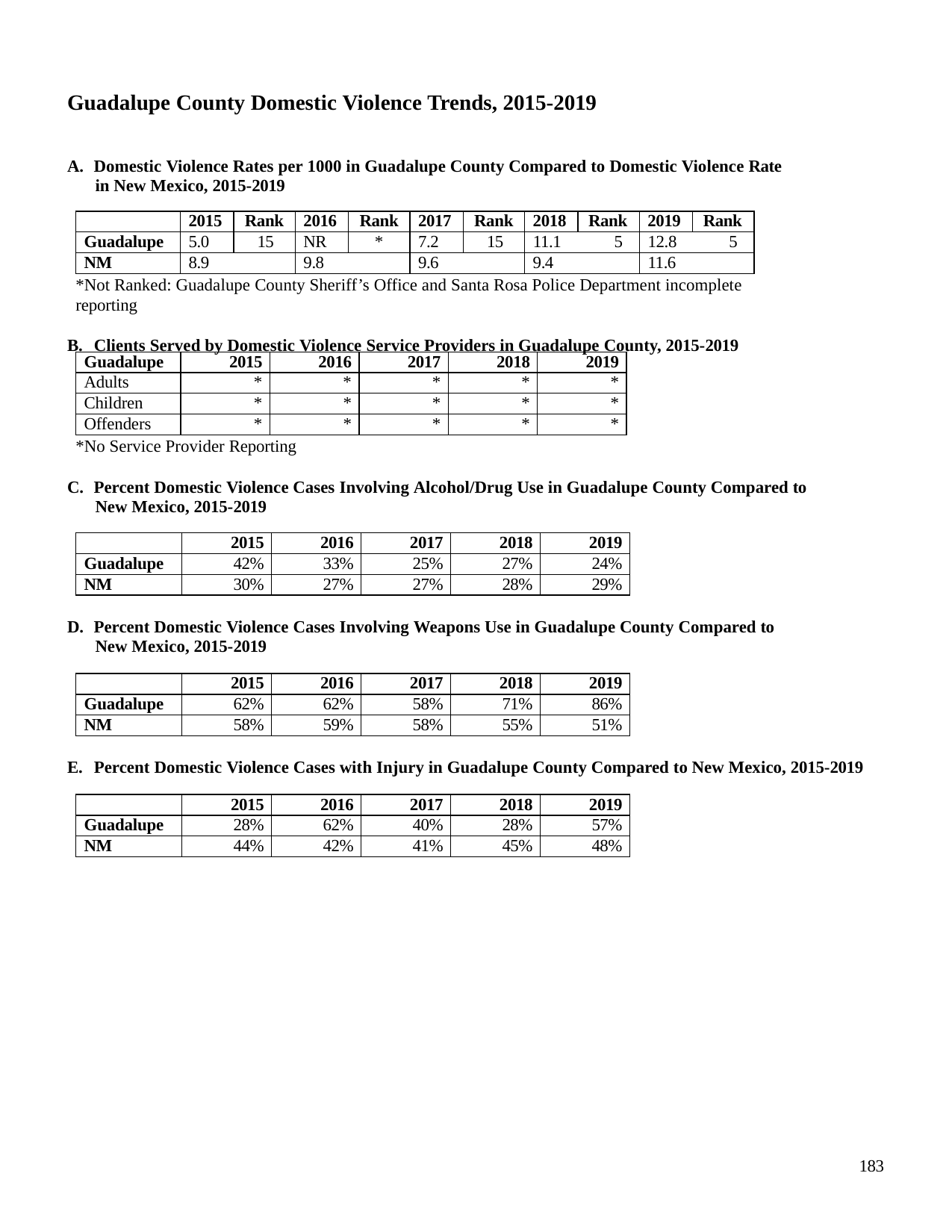

Guadalupe County Domestic Violence Trends, 2015-2019

A. Domestic Violence Rates per 1000 in Guadalupe County Compared to Domestic Violence Rate in New Mexico, 2015-2019
|  | 2015 | Rank | 2016 | Rank | 2017 | Rank | 2018 | Rank | 2019 | Rank |
| --- | --- | --- | --- | --- | --- | --- | --- | --- | --- | --- |
| Guadalupe | 5.0 | 15 | NR | \* | 7.2 | 15 | 11.1 5 |  | 12.8 5 |  |
| NM | 8.9 |  | 9.8 |  | 9.6 |  | 9.4 |  | 11.6 |  |
*Not Ranked: Guadalupe County Sheriff’s Office and Santa Rosa Police Department incomplete reporting

B. Clients Served by Domestic Violence Service Providers in Guadalupe County, 2015-2019
| Guadalupe | 2015 | 2016 | 2017 | 2018 | 2019 |
| --- | --- | --- | --- | --- | --- |
| Adults | \* | \* | \* | \* | \* |
| Children | \* | \* | \* | \* | \* |
| Offenders | \* | \* | \* | \* | \* |
*No Service Provider Reporting

C. Percent Domestic Violence Cases Involving Alcohol/Drug Use in Guadalupe County Compared to New Mexico, 2015-2019
|  | 2015 | 2016 | 2017 | 2018 | 2019 |
| --- | --- | --- | --- | --- | --- |
| Guadalupe | 42% | 33% | 25% | 27% | 24% |
| NM | 30% | 27% | 27% | 28% | 29% |
D. Percent Domestic Violence Cases Involving Weapons Use in Guadalupe County Compared to New Mexico, 2015-2019
|  | 2015 | 2016 | 2017 | 2018 | 2019 |
| --- | --- | --- | --- | --- | --- |
| Guadalupe | 62% | 62% | 58% | 71% | 86% |
| NM | 58% | 59% | 58% | 55% | 51% |
E. Percent Domestic Violence Cases with Injury in Guadalupe County Compared to New Mexico, 2015-2019
|  | 2015 | 2016 | 2017 | 2018 | 2019 |
| --- | --- | --- | --- | --- | --- |
| Guadalupe | 28% | 62% | 40% | 28% | 57% |
| NM | 44% | 42% | 41% | 45% | 48% |
183